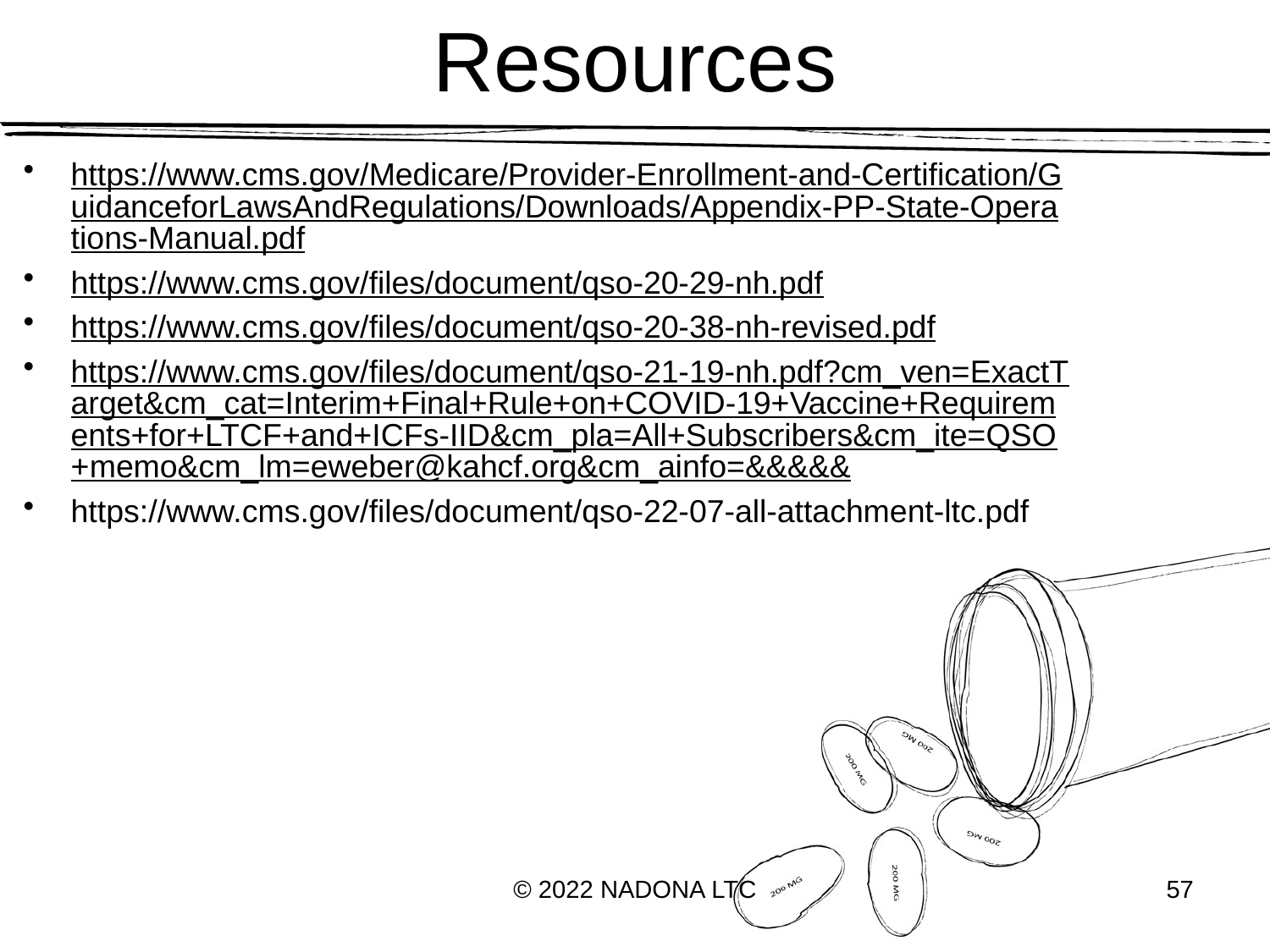

# Resources
https://www.cms.gov/Medicare/Provider-Enrollment-and-Certification/GuidanceforLawsAndRegulations/Downloads/Appendix-PP-State-Operations-Manual.pdf
https://www.cms.gov/files/document/qso-20-29-nh.pdf
https://www.cms.gov/files/document/qso-20-38-nh-revised.pdf
https://www.cms.gov/files/document/qso-21-19-nh.pdf?cm_ven=ExactTarget&cm_cat=Interim+Final+Rule+on+COVID-19+Vaccine+Requirements+for+LTCF+and+ICFs-IID&cm_pla=All+Subscribers&cm_ite=QSO+memo&cm_lm=eweber@kahcf.org&cm_ainfo=&&&&&
https://www.cms.gov/files/document/qso-22-07-all-attachment-ltc.pdf
© 2022 NADONA LTC
57